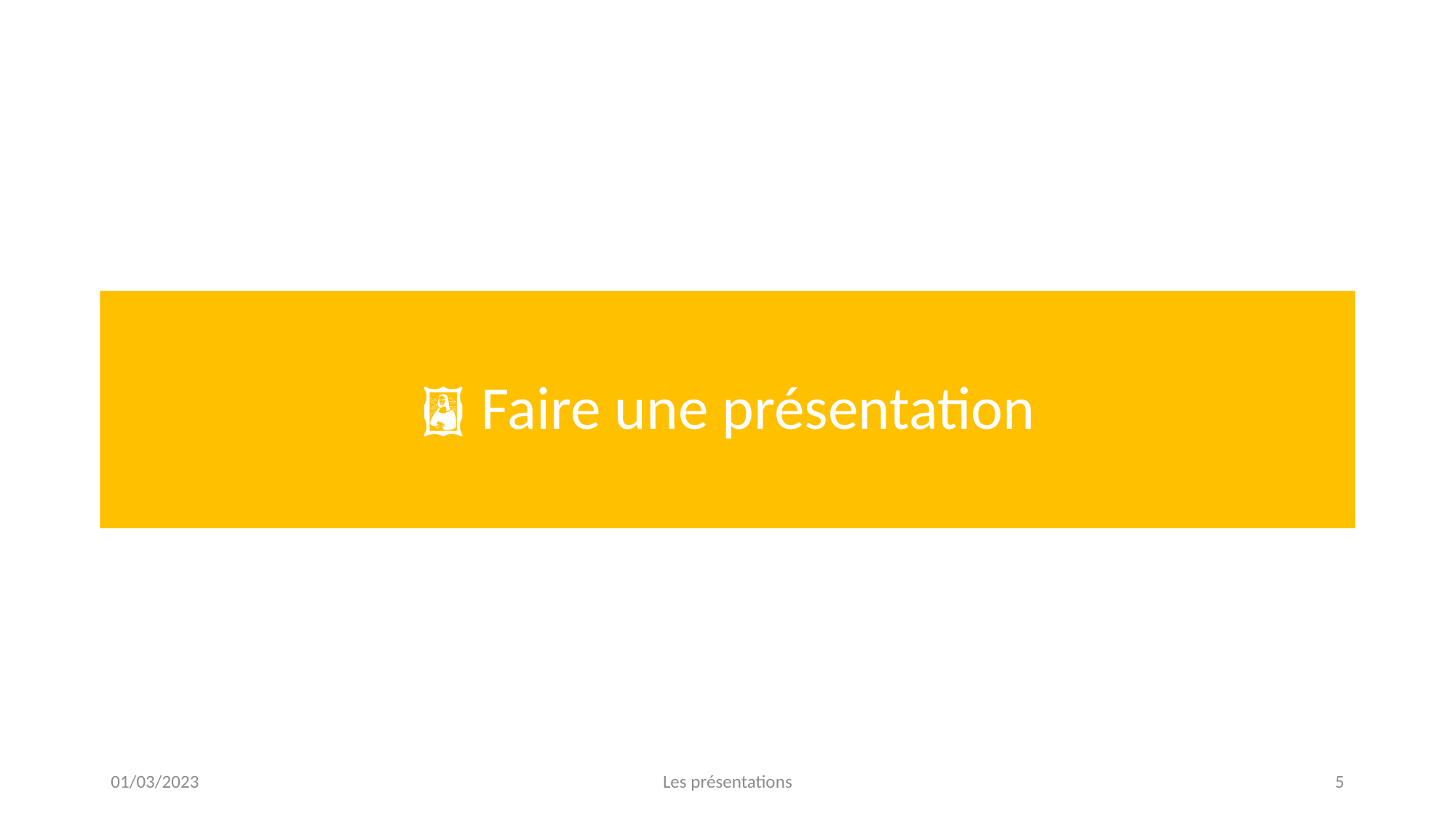

🖼 Faire une présentation
01/03/2023
Les présentations
5